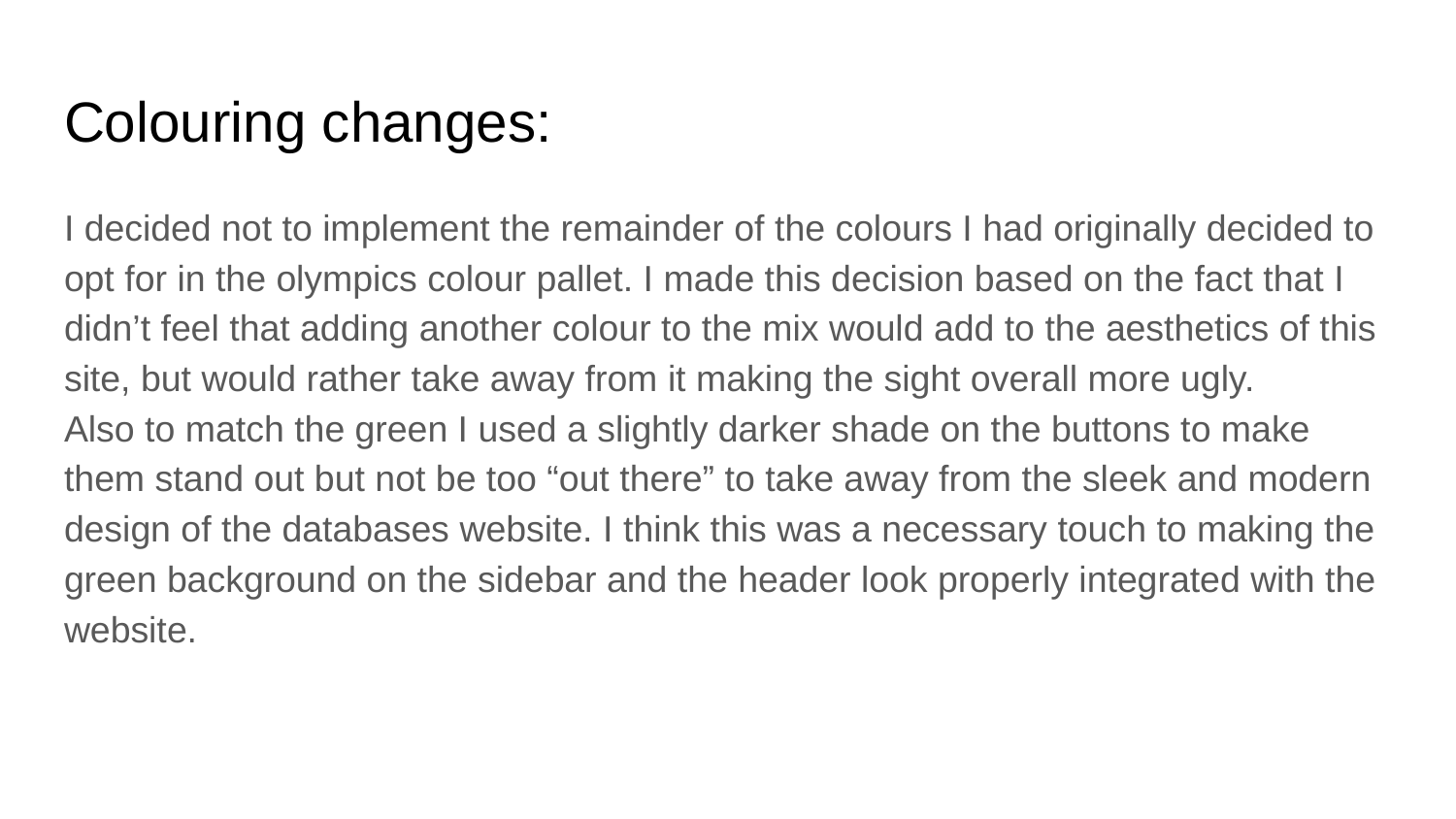

# Colouring changes:
I decided not to implement the remainder of the colours I had originally decided to opt for in the olympics colour pallet. I made this decision based on the fact that I didn’t feel that adding another colour to the mix would add to the aesthetics of this site, but would rather take away from it making the sight overall more ugly.
Also to match the green I used a slightly darker shade on the buttons to make them stand out but not be too “out there” to take away from the sleek and modern design of the databases website. I think this was a necessary touch to making the green background on the sidebar and the header look properly integrated with the website.